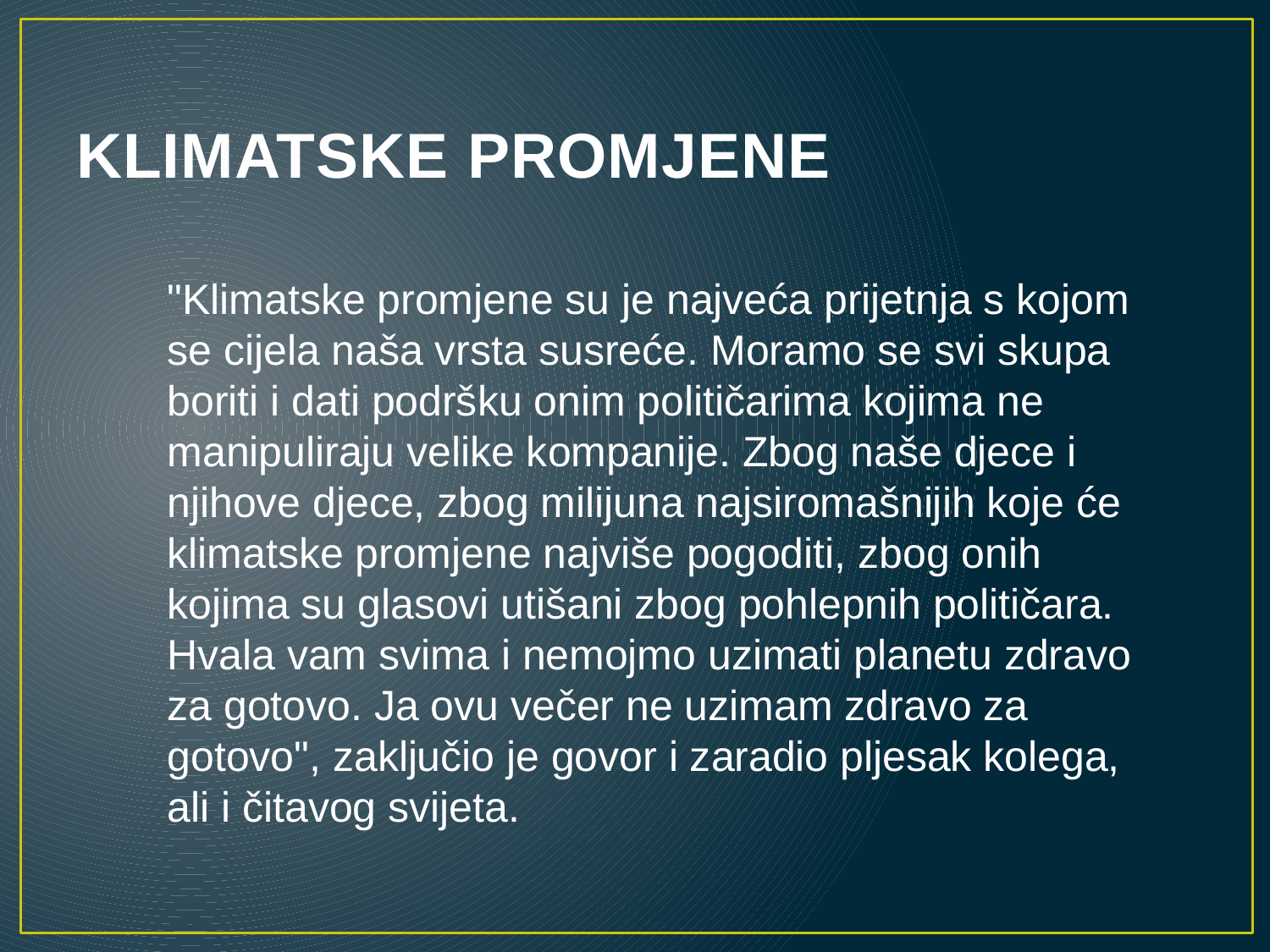

# KLIMATSKE PROMJENE

"Klimatske promjene su je najveća prijetnja s kojom se cijela naša vrsta susreće. Moramo se svi skupa boriti i dati podršku onim političarima kojima ne manipuliraju velike kompanije. Zbog naše djece i njihove djece, zbog milijuna najsiromašnijih koje će klimatske promjene najviše pogoditi, zbog onih kojima su glasovi utišani zbog pohlepnih političara. Hvala vam svima i nemojmo uzimati planetu zdravo za gotovo. Ja ovu večer ne uzimam zdravo za gotovo", zaključio je govor i zaradio pljesak kolega, ali i čitavog svijeta.